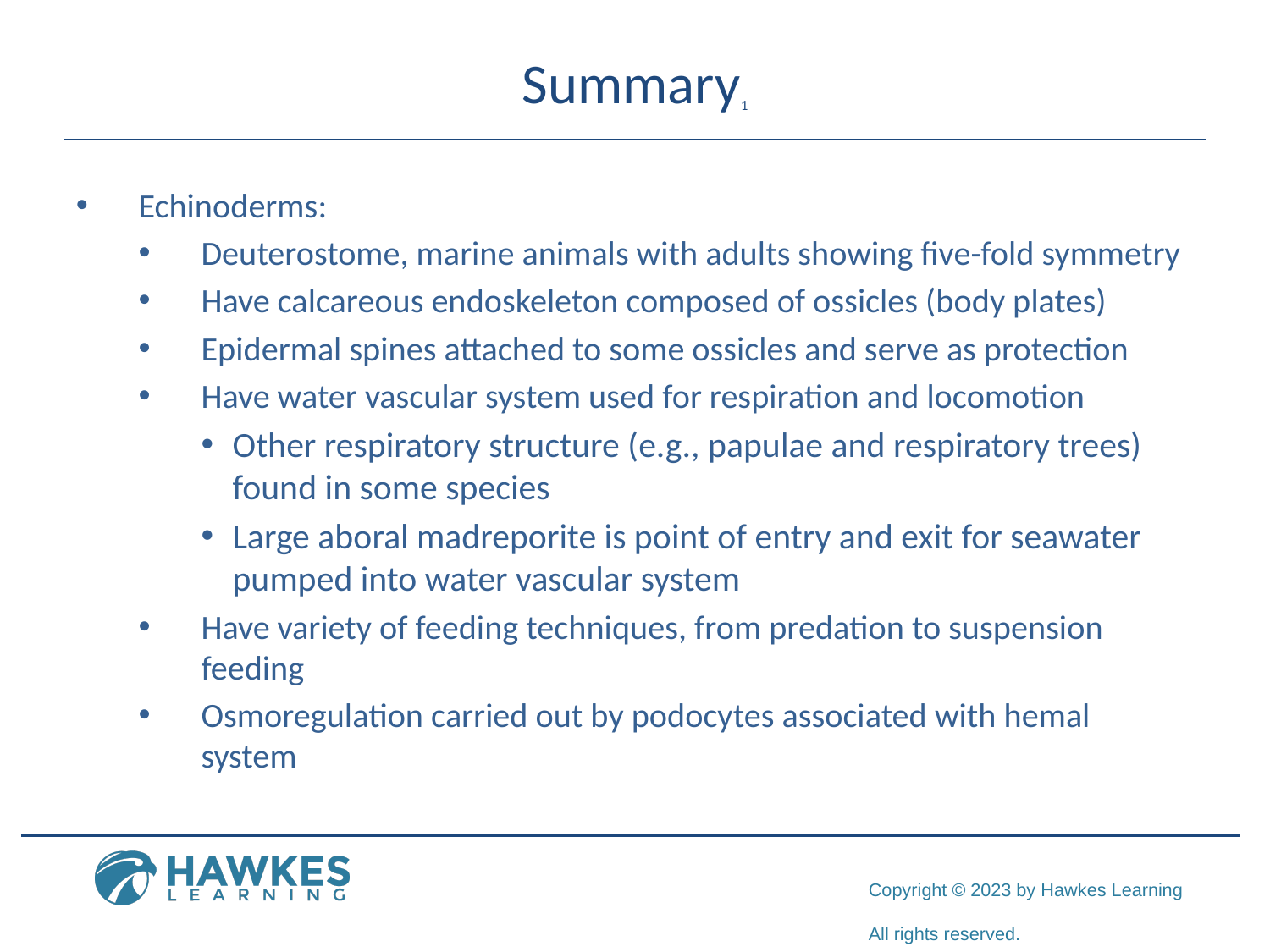

# Summary1
Echinoderms:
Deuterostome, marine animals with adults showing five-fold symmetry
Have calcareous endoskeleton composed of ossicles (body plates)
Epidermal spines attached to some ossicles and serve as protection
Have water vascular system used for respiration and locomotion
Other respiratory structure (e.g., papulae and respiratory trees) found in some species
Large aboral madreporite is point of entry and exit for seawater pumped into water vascular system
Have variety of feeding techniques, from predation to suspension feeding
Osmoregulation carried out by podocytes associated with hemal system